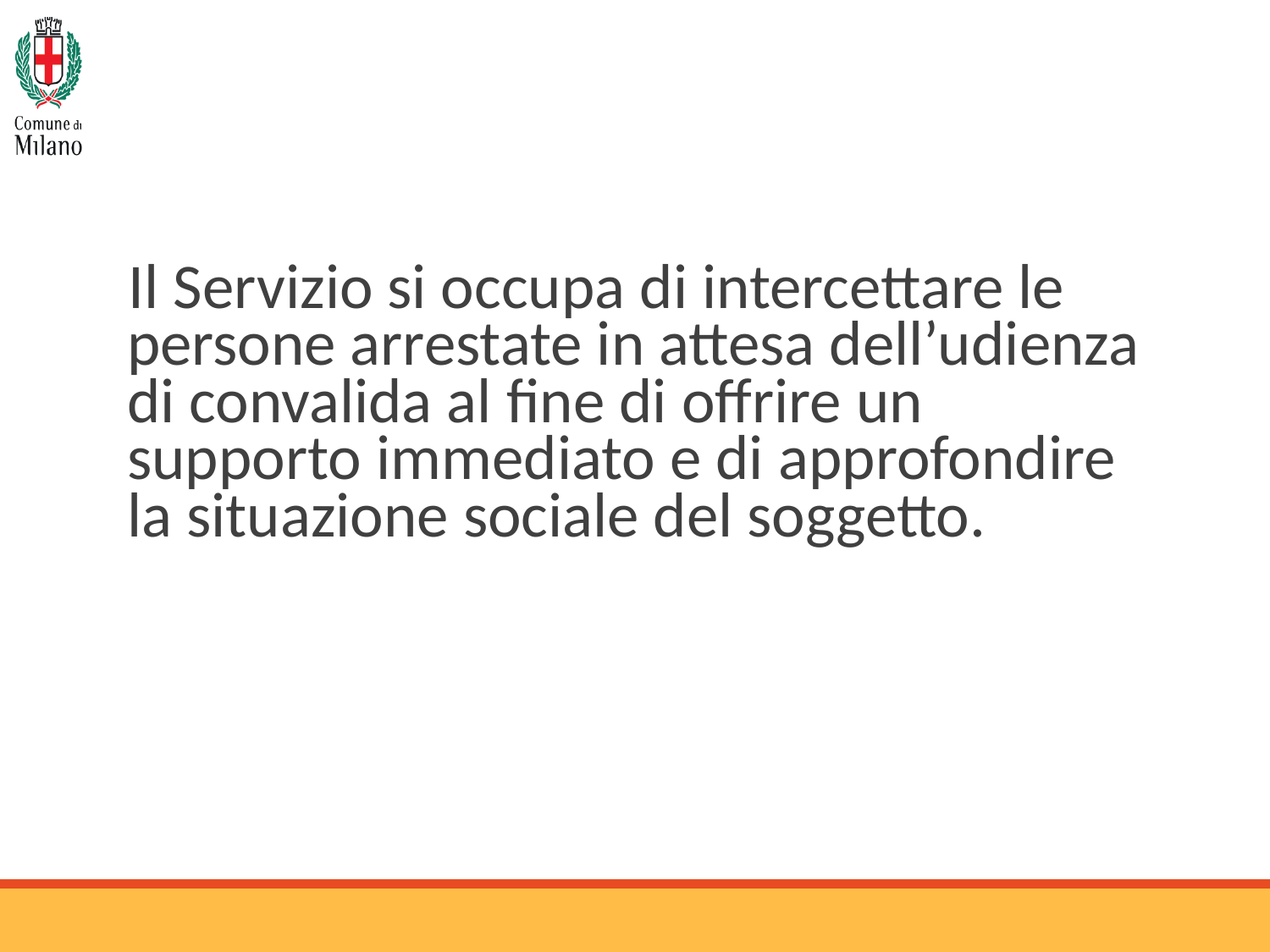

Il Servizio si occupa di intercettare le persone arrestate in attesa dell’udienza di convalida al fine di offrire un supporto immediato e di approfondire la situazione sociale del soggetto.